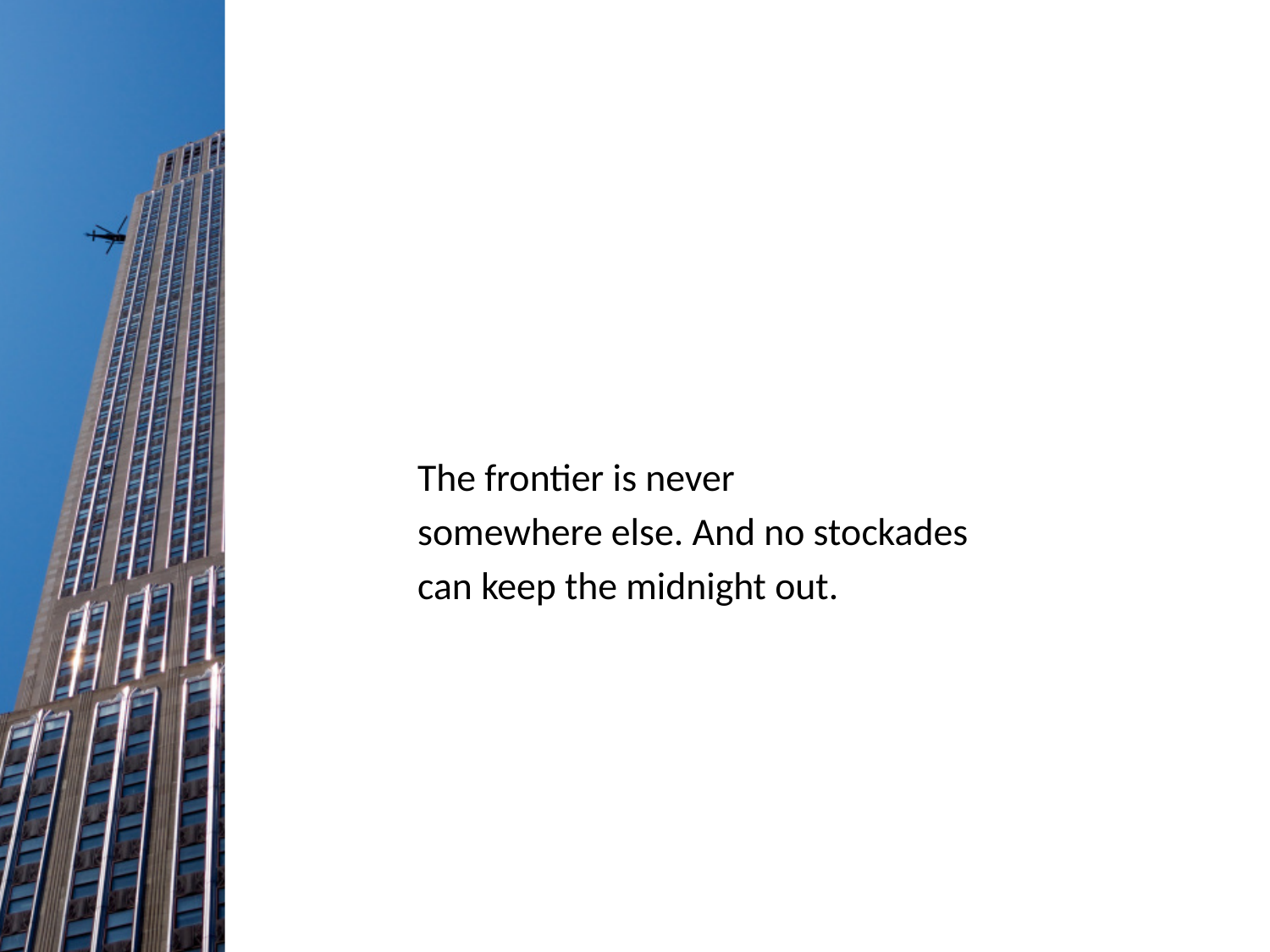

The frontier is never
somewhere else. And no stockades
can keep the midnight out.